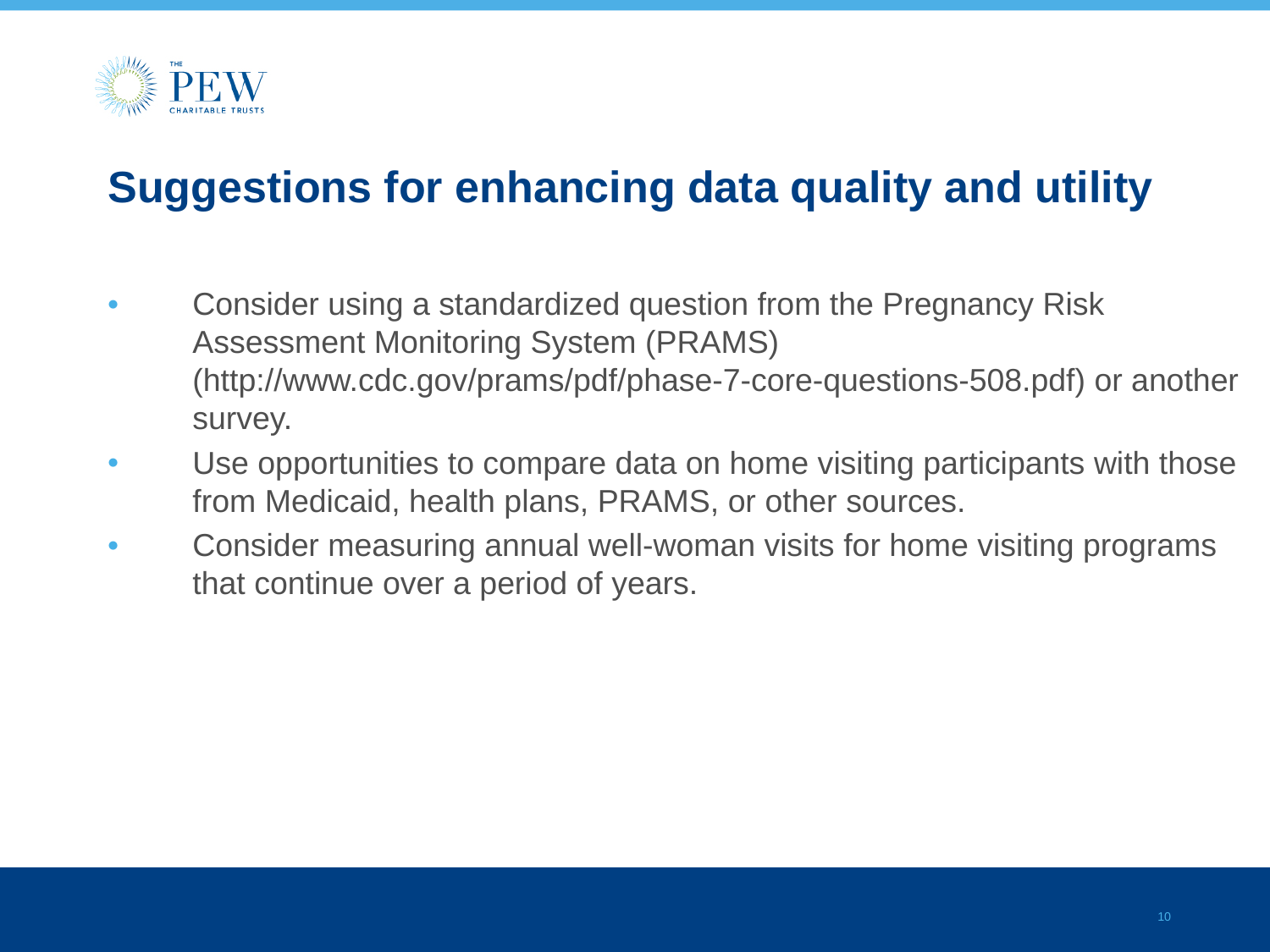

# Suggestions for enhancing data quality and utility

Consider using a standardized question from the Pregnancy Risk Assessment Monitoring System (PRAMS) (http://www.cdc.gov/prams/pdf/phase-7-core-questions-508.pdf) or another survey.
Use opportunities to compare data on home visiting participants with those from Medicaid, health plans, PRAMS, or other sources.
Consider measuring annual well-woman visits for home visiting programs that continue over a period of years.